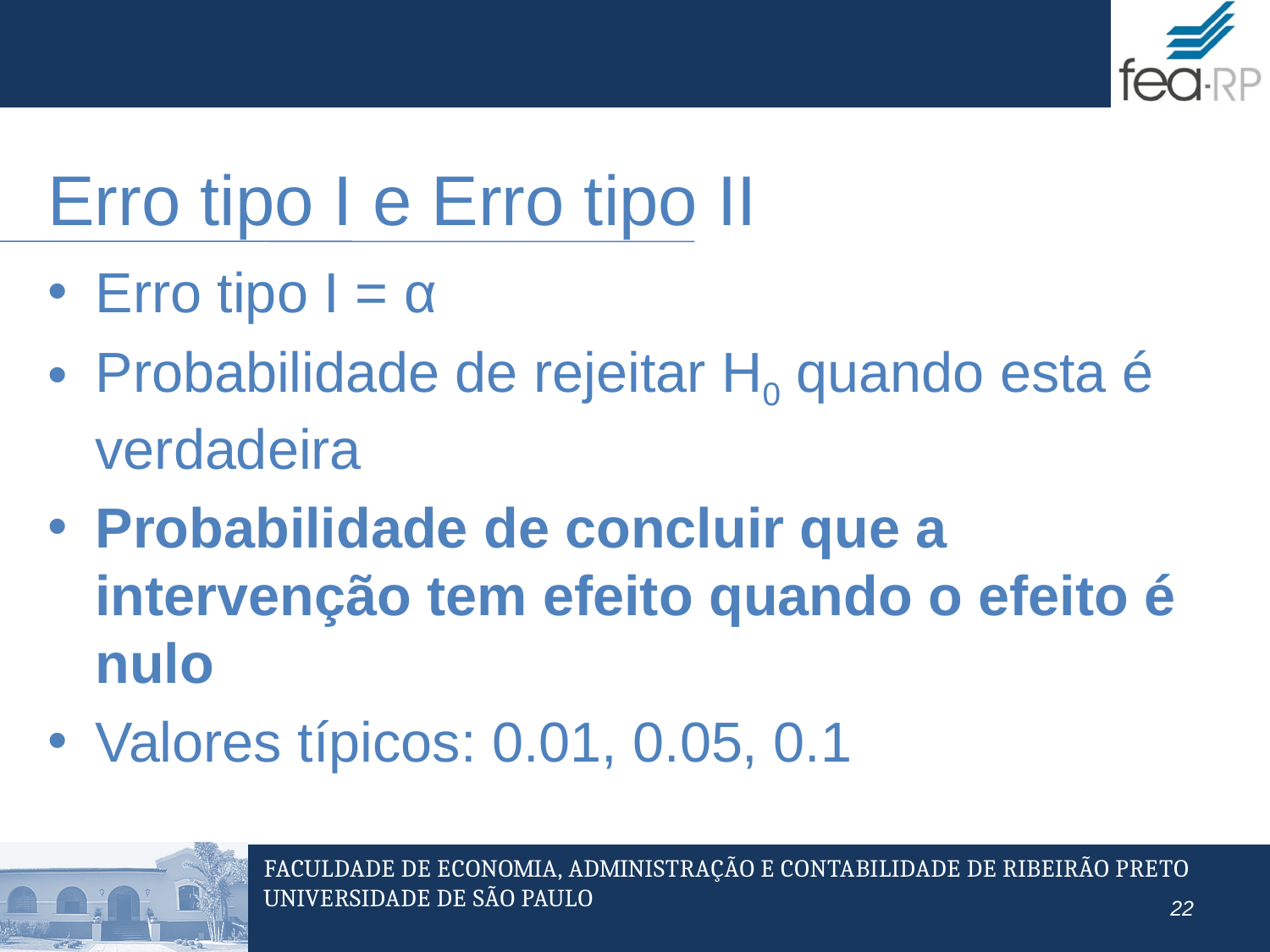

Erro tipo I e Erro tipo II
Erro tipo I = α
Probabilidade de rejeitar H0 quando esta é verdadeira
Probabilidade de concluir que a intervenção tem efeito quando o efeito é nulo
Valores típicos: 0.01, 0.05, 0.1
22